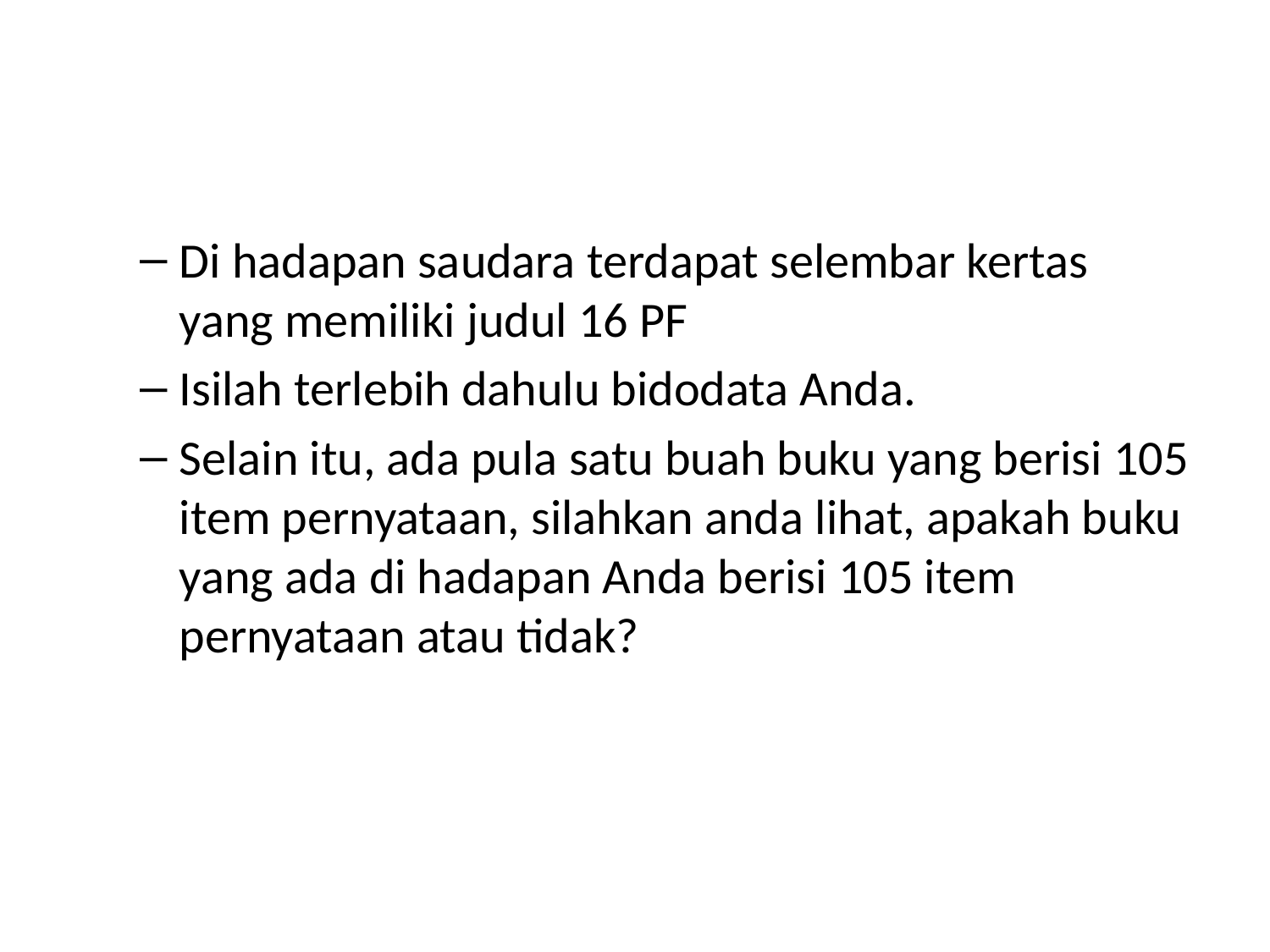

#
Di hadapan saudara terdapat selembar kertas yang memiliki judul 16 PF
Isilah terlebih dahulu bidodata Anda.
Selain itu, ada pula satu buah buku yang berisi 105 item pernyataan, silahkan anda lihat, apakah buku yang ada di hadapan Anda berisi 105 item pernyataan atau tidak?